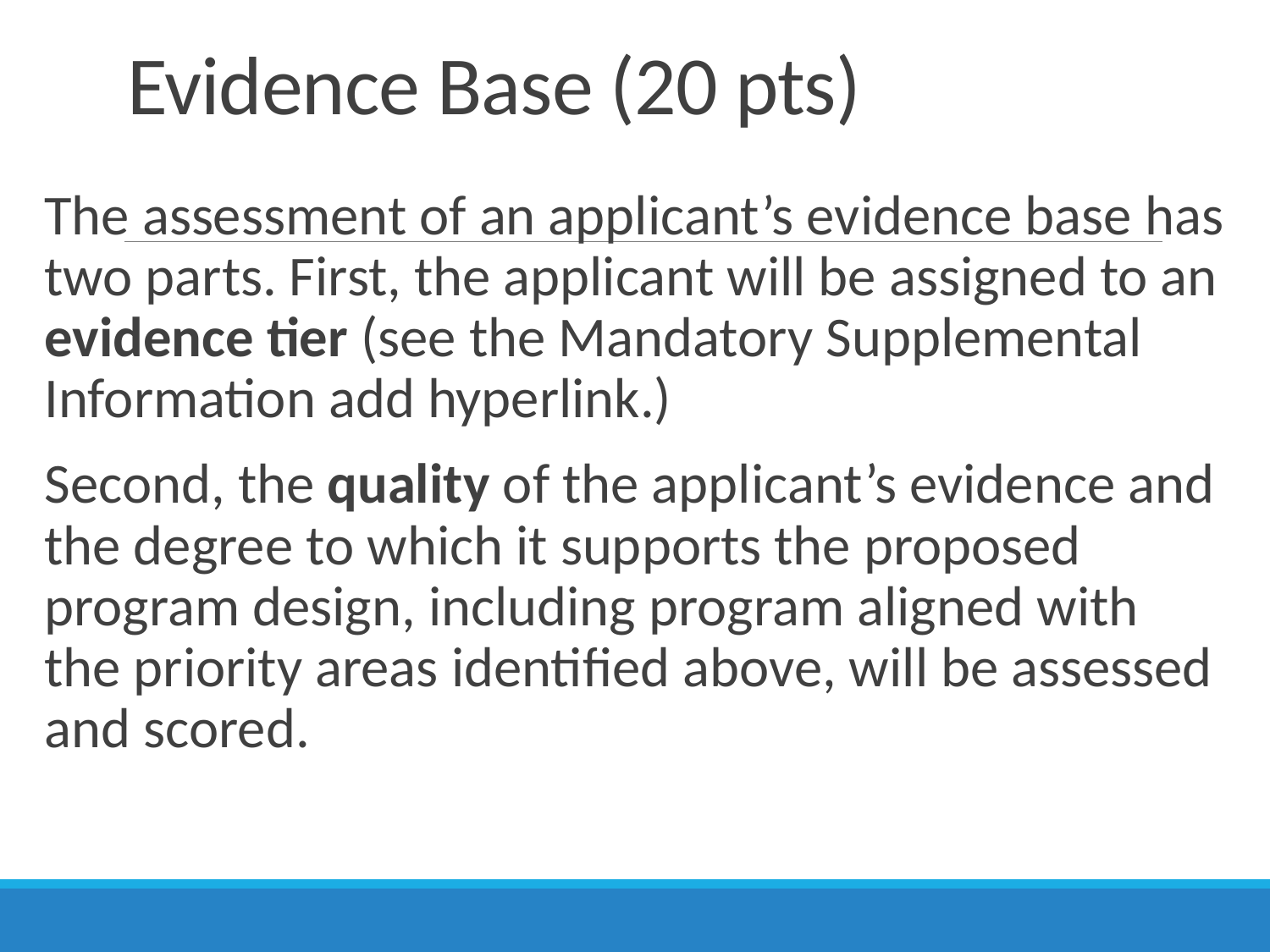

# Evidence Base (20 pts)
The assessment of an applicant’s evidence base has two parts. First, the applicant will be assigned to an evidence tier (see the Mandatory Supplemental Information add hyperlink.)
Second, the quality of the applicant’s evidence and the degree to which it supports the proposed program design, including program aligned with the priority areas identified above, will be assessed and scored.